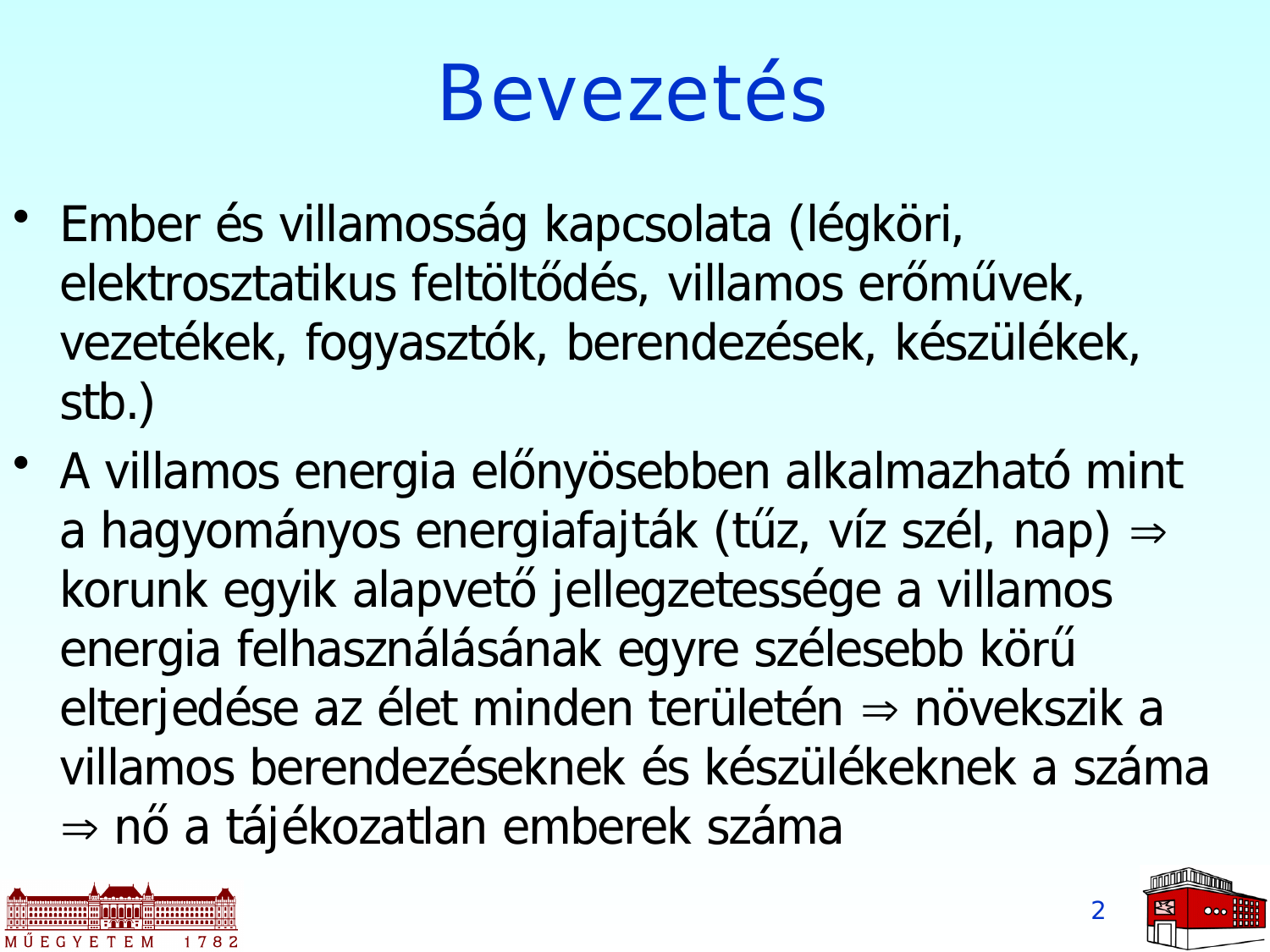

# Bevezetés
Ember és villamosság kapcsolata (légköri, elektrosztatikus feltöltődés, villamos erőművek, vezetékek, fogyasztók, berendezések, készülékek, stb.)
A villamos energia előnyösebben alkalmazható mint a hagyományos energiafajták (tűz, víz szél, nap) ⇒ korunk egyik alapvető jellegzetessége a villamos energia felhasználásának egyre szélesebb körű elterjedése az élet minden területén ⇒ növekszik a villamos berendezéseknek és készülékeknek a száma ⇒ nő a tájékozatlan emberek száma
2